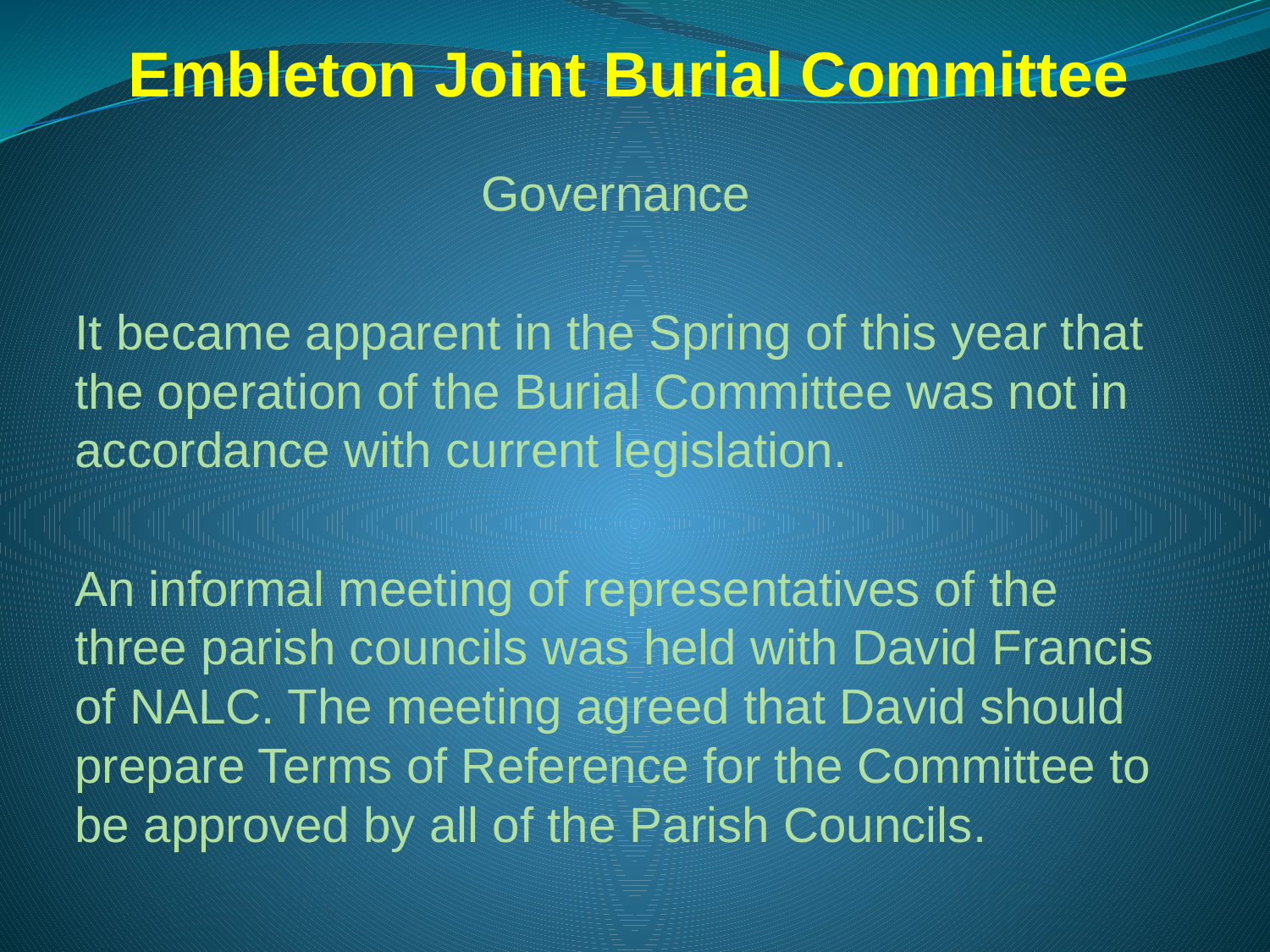

# Embleton Joint Burial Committee
Governance

It became apparent in the Spring of this year that the operation of the Burial Committee was not in accordance with current legislation.

An informal meeting of representatives of the three parish councils was held with David Francis of NALC. The meeting agreed that David should prepare Terms of Reference for the Committee to be approved by all of the Parish Councils.